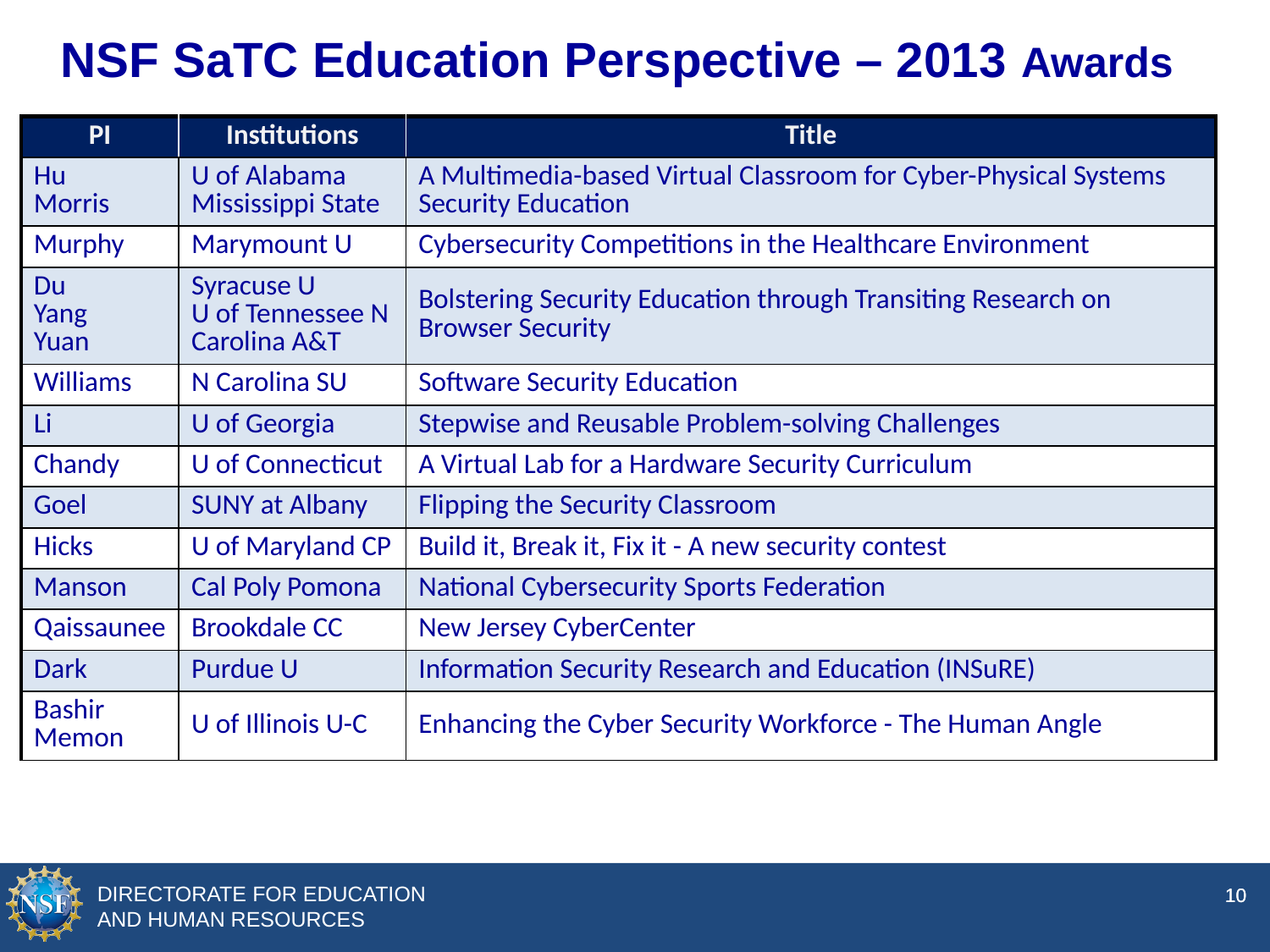

# NSF SaTC Education Perspective – 2013 Awards
| PI | Institutions | Title |
| --- | --- | --- |
| Hu Morris | U of Alabama Mississippi State | A Multimedia-based Virtual Classroom for Cyber-Physical Systems Security Education |
| Murphy | Marymount U | Cybersecurity Competitions in the Healthcare Environment |
| Du Yang Yuan | Syracuse U U of Tennessee N Carolina A&T | Bolstering Security Education through Transiting Research on Browser Security |
| Williams | N Carolina SU | Software Security Education |
| Li | U of Georgia | Stepwise and Reusable Problem-solving Challenges |
| Chandy | U of Connecticut | A Virtual Lab for a Hardware Security Curriculum |
| Goel | SUNY at Albany | Flipping the Security Classroom |
| Hicks | U of Maryland CP | Build it, Break it, Fix it - A new security contest |
| Manson | Cal Poly Pomona | National Cybersecurity Sports Federation |
| Qaissaunee | Brookdale CC | New Jersey CyberCenter |
| Dark | Purdue U | Information Security Research and Education (INSuRE) |
| Bashir Memon | U of Illinois U-C | Enhancing the Cyber Security Workforce - The Human Angle |